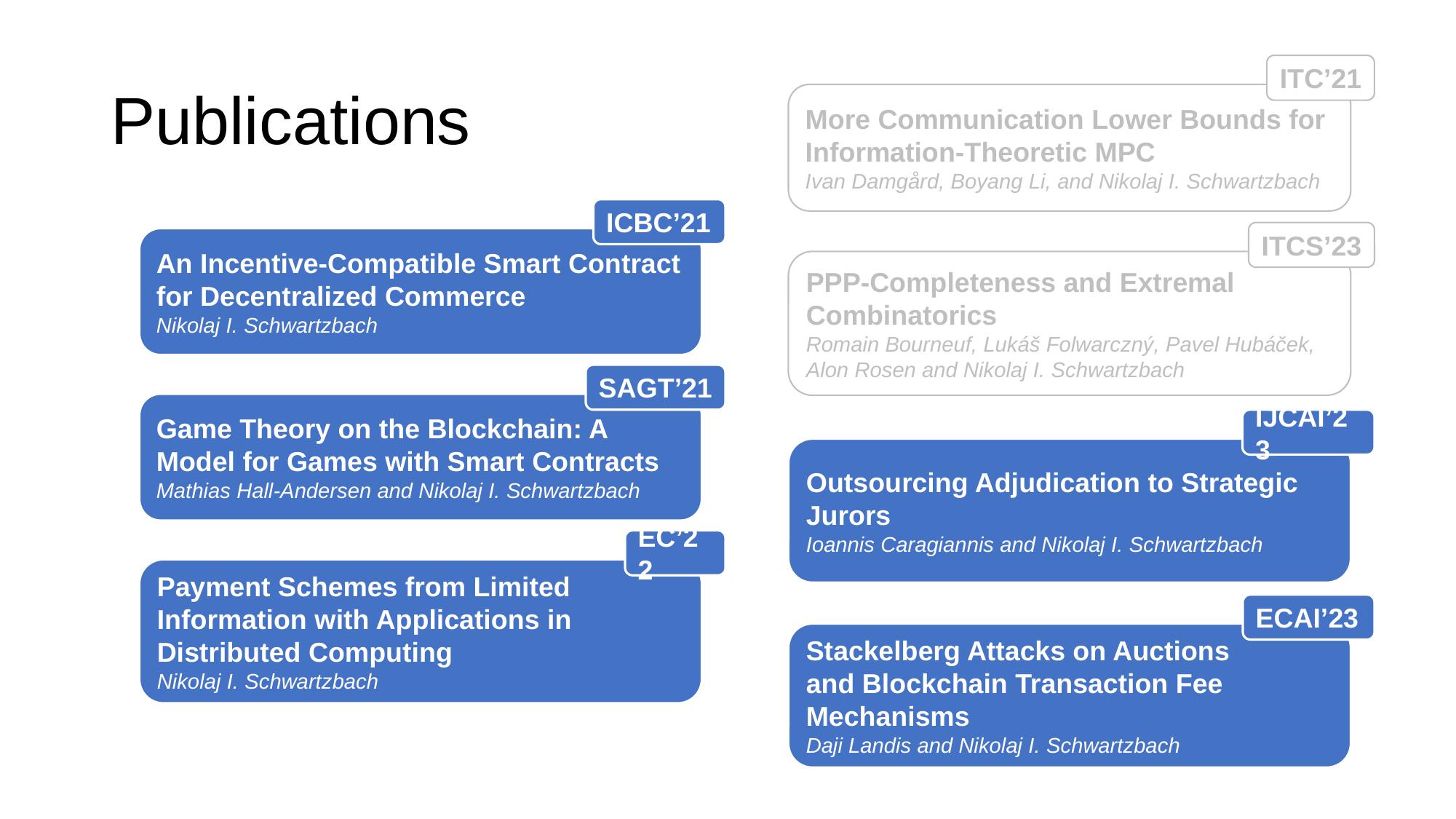

Publications
ITC’21
More Communication Lower Bounds for Information-Theoretic MPC
Ivan Damgård, Boyang Li, and Nikolaj I. Schwartzbach
ICBC’21
ITCS’23
An Incentive-Compatible Smart Contract for Decentralized Commerce
Nikolaj I. Schwartzbach
PPP-Completeness and Extremal Combinatorics
Romain Bourneuf, Lukáš Folwarczný, Pavel Hubáček, Alon Rosen and Nikolaj I. Schwartzbach
SAGT’21
Game Theory on the Blockchain: A Model for Games with Smart Contracts
Mathias Hall-Andersen and Nikolaj I. Schwartzbach
IJCAI’23
Outsourcing Adjudication to Strategic Jurors
Ioannis Caragiannis and Nikolaj I. Schwartzbach
EC’22
Payment Schemes from Limited Information with Applications in Distributed Computing
Nikolaj I. Schwartzbach
ECAI’23
Stackelberg Attacks on Auctions
and Blockchain Transaction Fee Mechanisms
Daji Landis and Nikolaj I. Schwartzbach